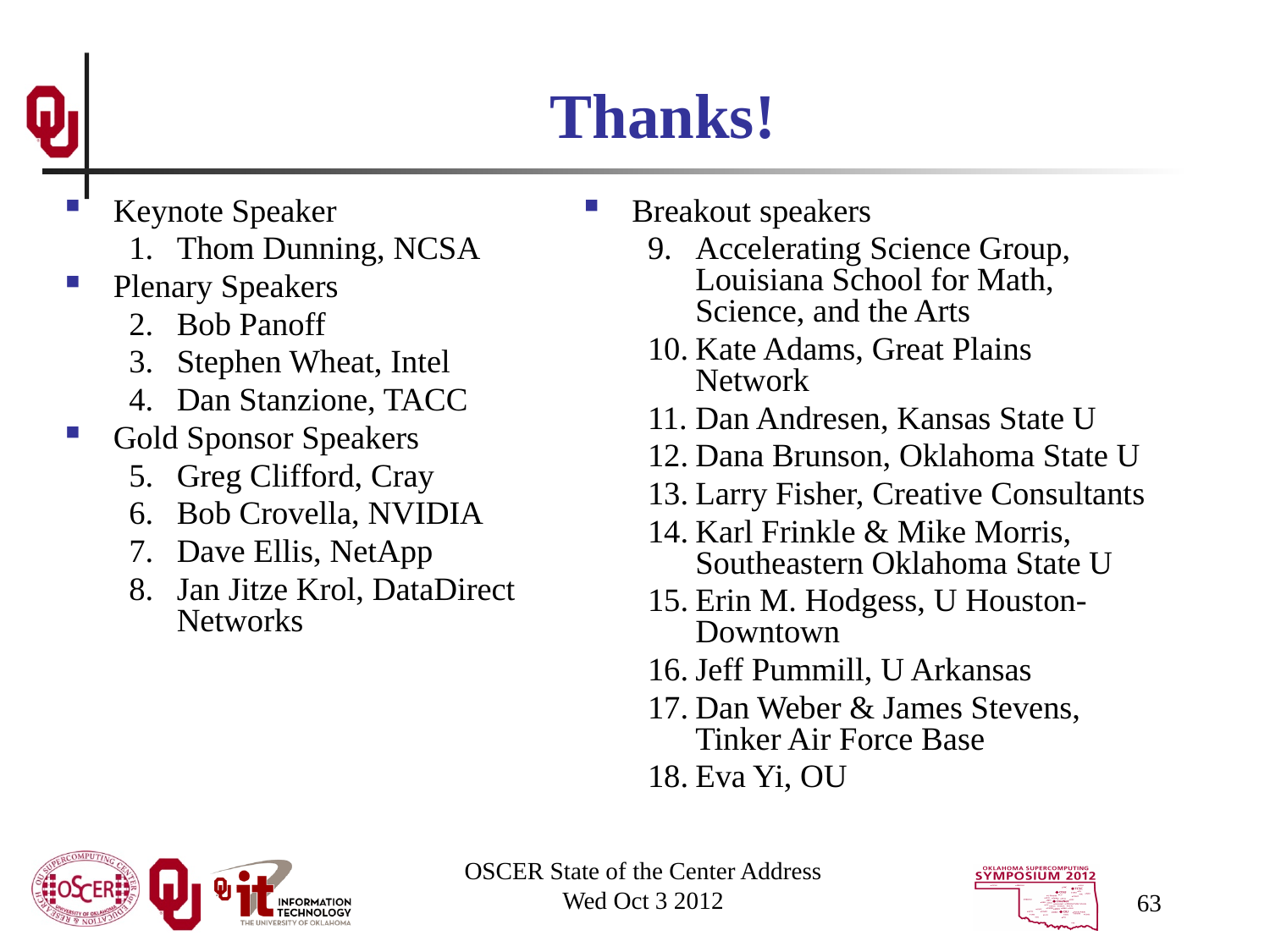

# Thanks!
Keynote Speaker
Thom Dunning, NCSA
Plenary Speakers
Bob Panoff
Stephen Wheat, Intel
Dan Stanzione, TACC
Gold Sponsor Speakers
Greg Clifford, Cray
Bob Crovella, NVIDIA
Dave Ellis, NetApp
Jan Jitze Krol, DataDirect Networks
Breakout speakers
Accelerating Science Group, Louisiana School for Math, Science, and the Arts
Kate Adams, Great Plains Network
Dan Andresen, Kansas State U
Dana Brunson, Oklahoma State U
Larry Fisher, Creative Consultants
Karl Frinkle & Mike Morris, Southeastern Oklahoma State U
Erin M. Hodgess, U Houston-Downtown
Jeff Pummill, U Arkansas
Dan Weber & James Stevens,       Tinker Air Force Base
Eva Yi, OU
OSCER State of the Center Address
Wed Oct 3 2012
63